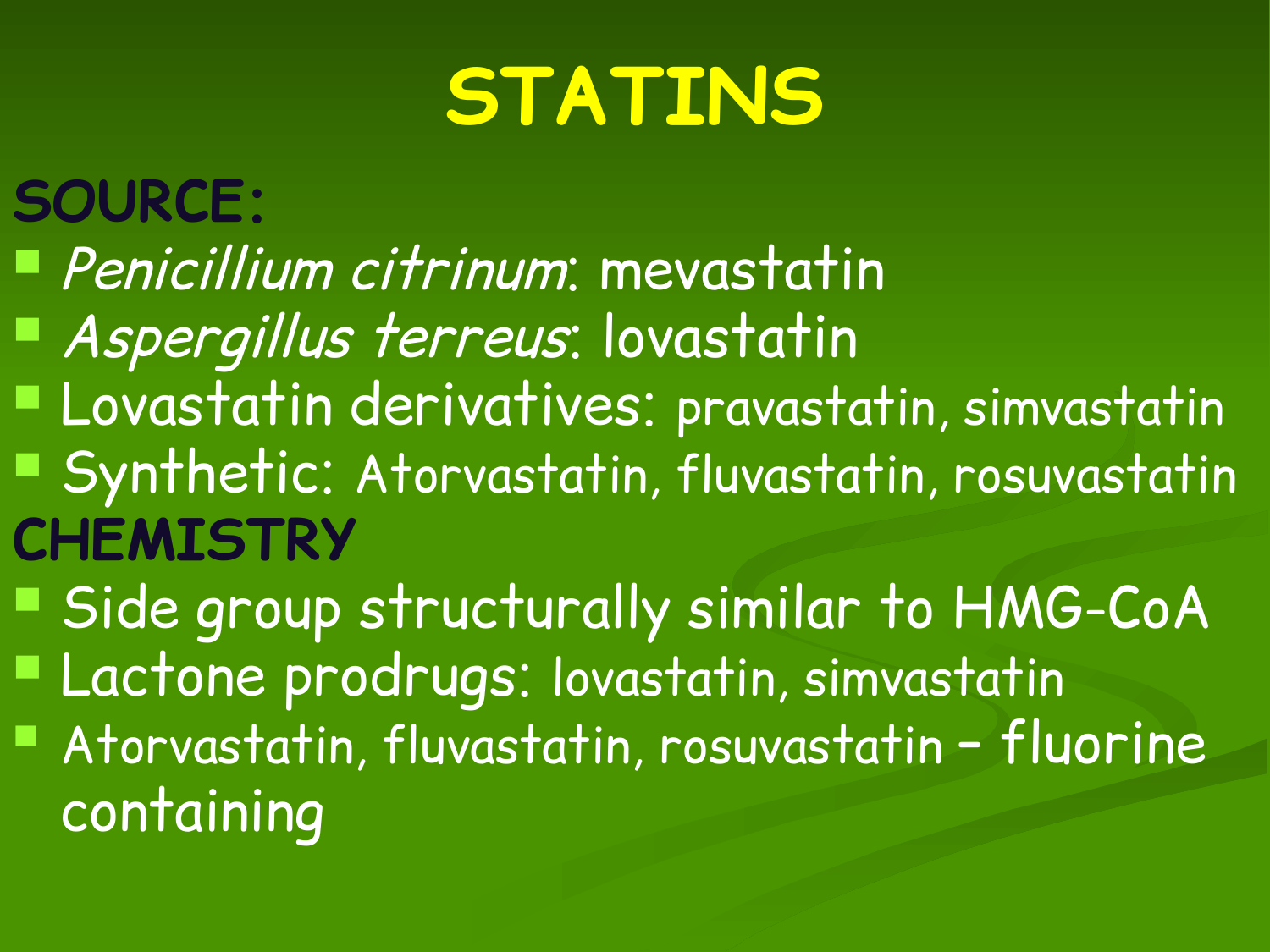

# STATINS
SOURCE:
Penicillium citrinum: mevastatin
Aspergillus terreus: lovastatin
Lovastatin derivatives: pravastatin, simvastatin
Synthetic: Atorvastatin, fluvastatin, rosuvastatin
CHEMISTRY
Side group structurally similar to HMG-CoA
Lactone prodrugs: lovastatin, simvastatin
Atorvastatin, fluvastatin, rosuvastatin – fluorine containing